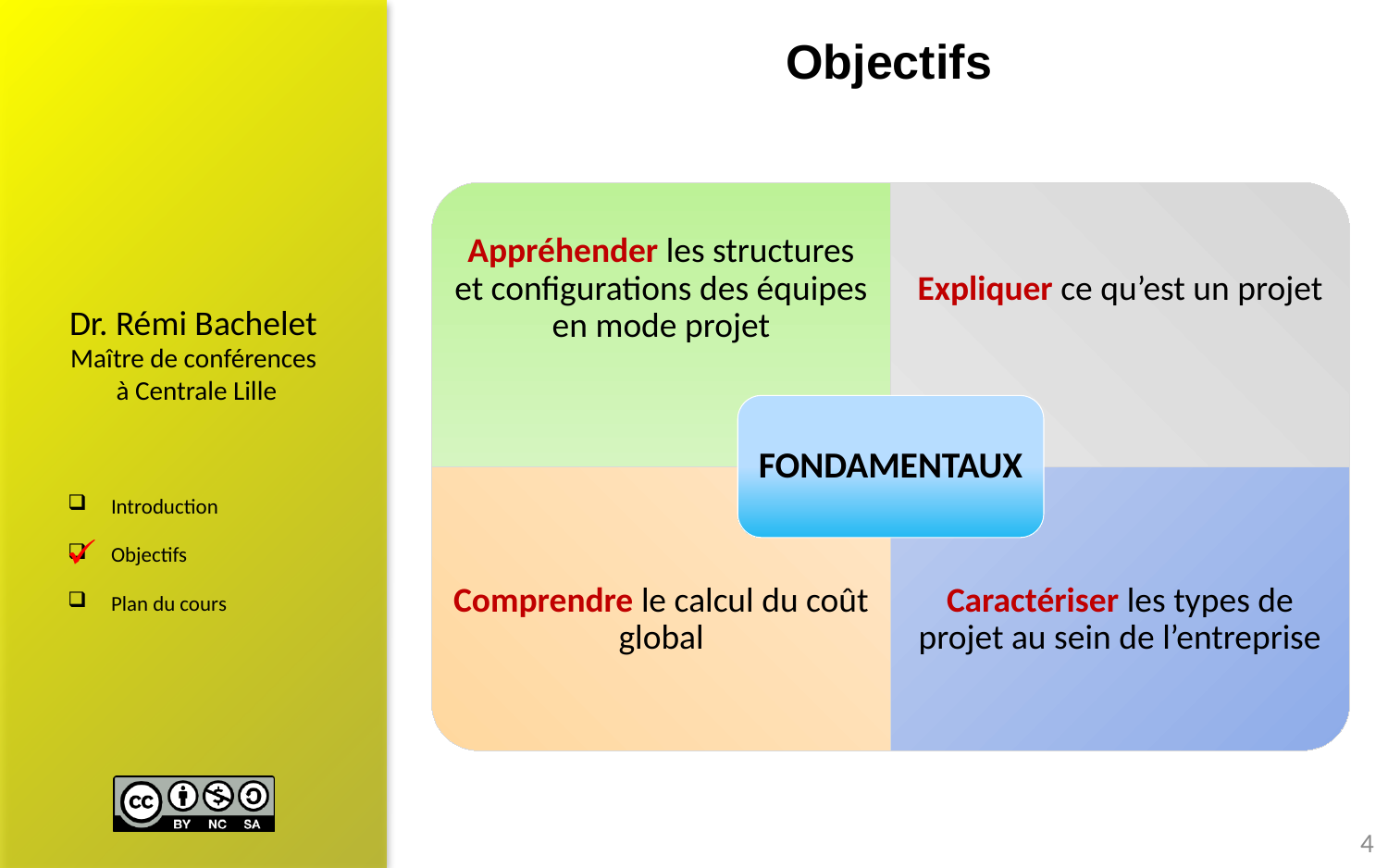

# Objectifs
Expliquer ce qu’est un projet
Appréhender les structures et configurations des équipes en mode projet
FONDAMENTAUX
Comprendre le calcul du coût global

Caractériser les types de projet au sein de l’entreprise

4